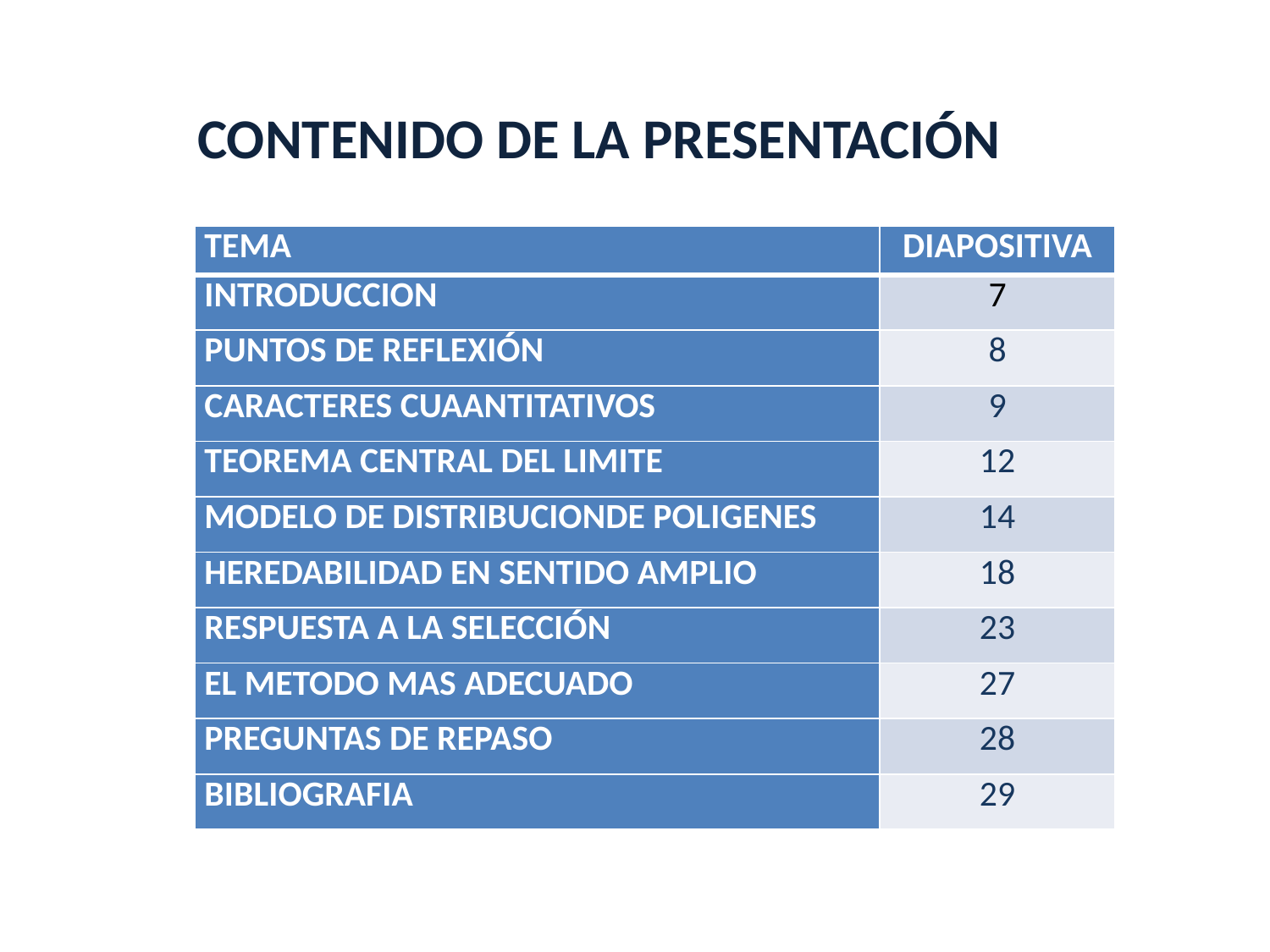

# CONTENIDO
CONTENIDO DE LA PRESENTACIÓN
| TEMA | DIAPOSITIVA |
| --- | --- |
| INTRODUCCION | 7 |
| PUNTOS DE REFLEXIÓN | 8 |
| CARACTERES CUAANTITATIVOS | 9 |
| TEOREMA CENTRAL DEL LIMITE | 12 |
| MODELO DE DISTRIBUCIONDE POLIGENES | 14 |
| HEREDABILIDAD EN SENTIDO AMPLIO | 18 |
| RESPUESTA A LA SELECCIÓN | 23 |
| EL METODO MAS ADECUADO | 27 |
| PREGUNTAS DE REPASO | 28 |
| BIBLIOGRAFIA | 29 |